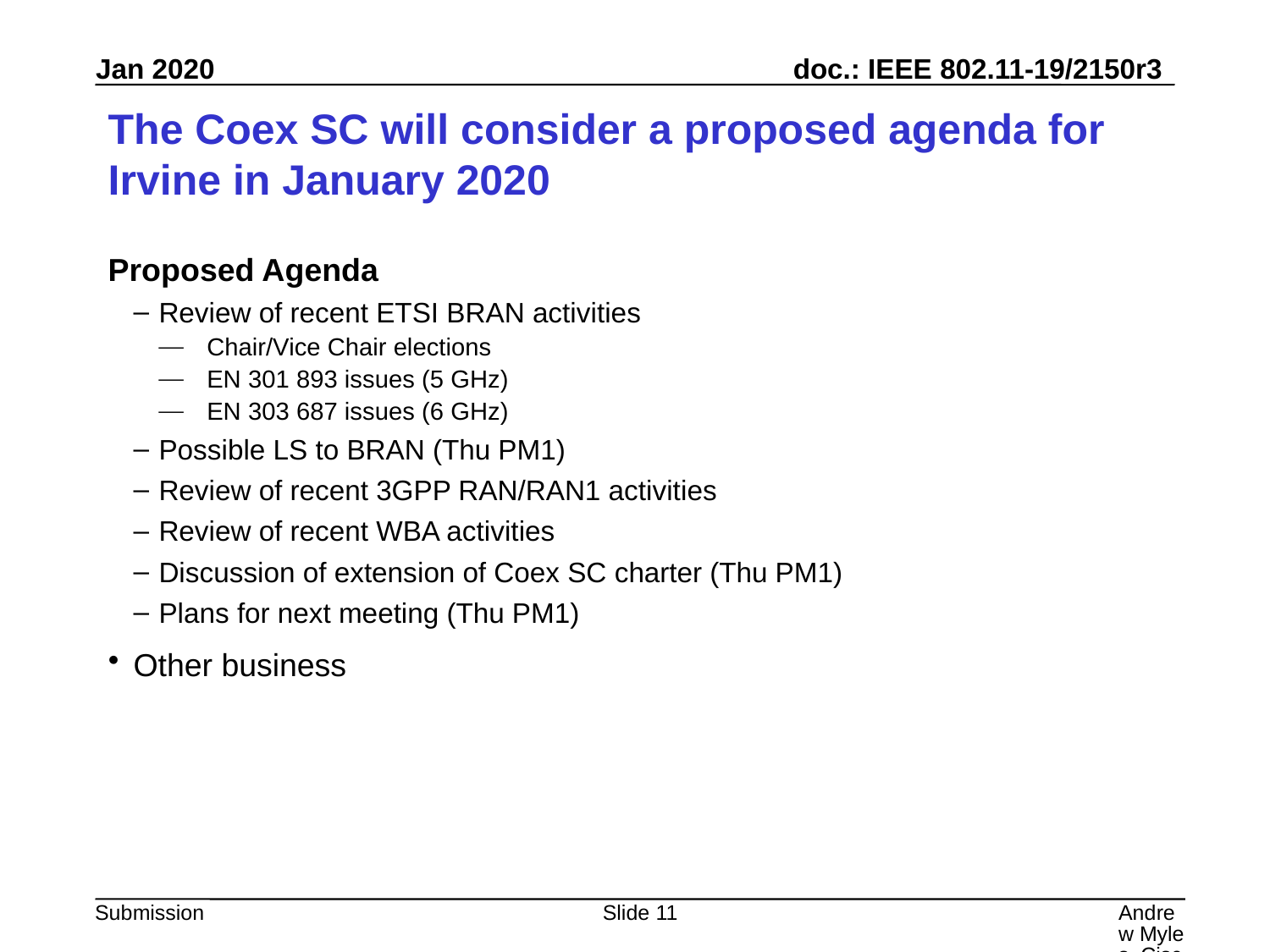

# The Coex SC will consider a proposed agenda for Irvine in January 2020
Proposed Agenda
Review of recent ETSI BRAN activities
Chair/Vice Chair elections
EN 301 893 issues (5 GHz)
EN 303 687 issues (6 GHz)
Possible LS to BRAN (Thu PM1)
Review of recent 3GPP RAN/RAN1 activities
Review of recent WBA activities
Discussion of extension of Coex SC charter (Thu PM1)
Plans for next meeting (Thu PM1)
Other business

Slide 11
Andrew Myles, Cisco